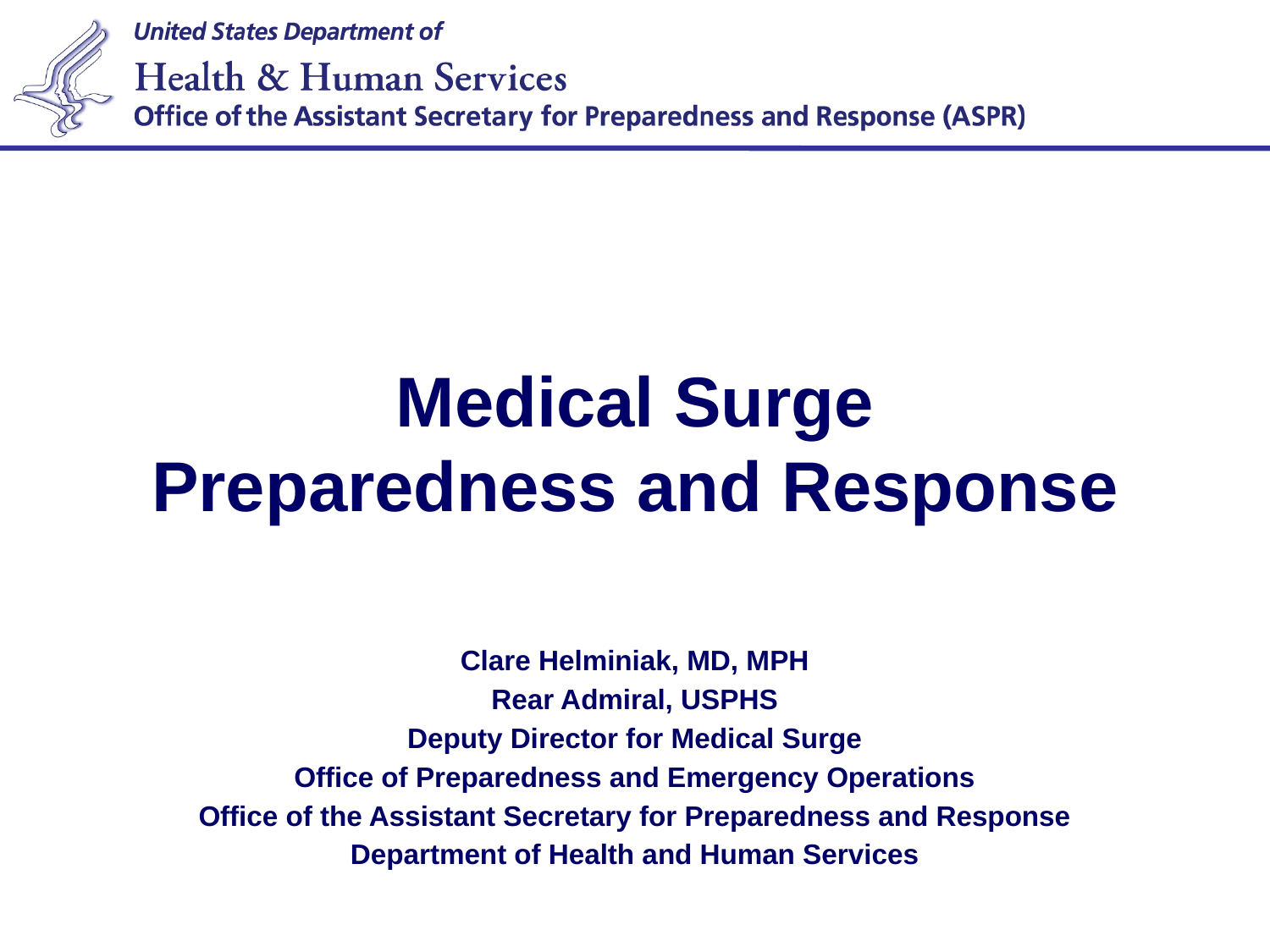

# Medical Surge Preparedness and Response
Clare Helminiak, MD, MPH
Rear Admiral, USPHS
Deputy Director for Medical Surge
Office of Preparedness and Emergency Operations
Office of the Assistant Secretary for Preparedness and Response
Department of Health and Human Services